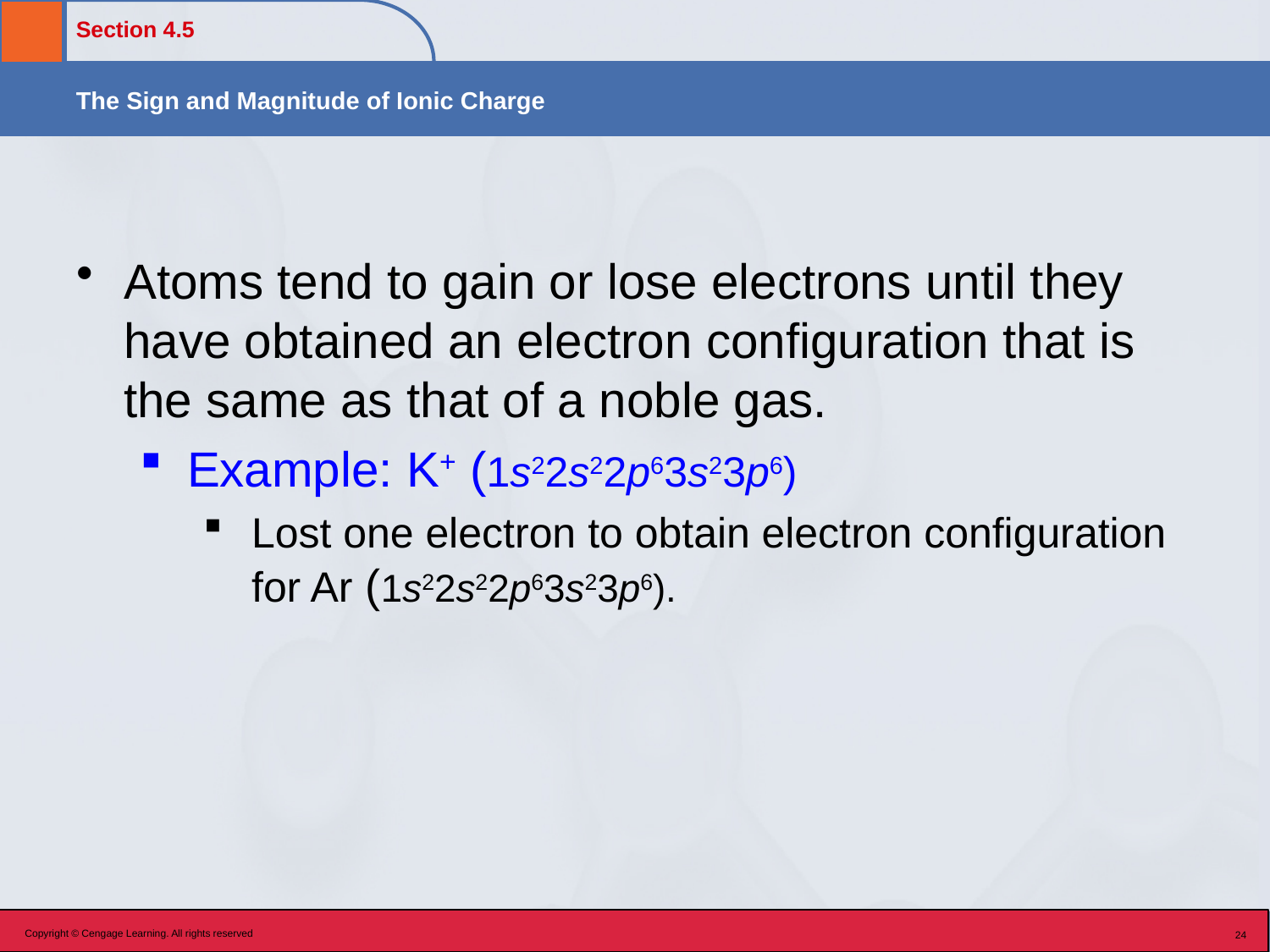

Atoms tend to gain or lose electrons until they have obtained an electron configuration that is the same as that of a noble gas.
Example: K+ (1s22s22p63s23p6)
Lost one electron to obtain electron configuration for Ar (1s22s22p63s23p6).

Copyright © Cengage Learning. All rights reserved
24